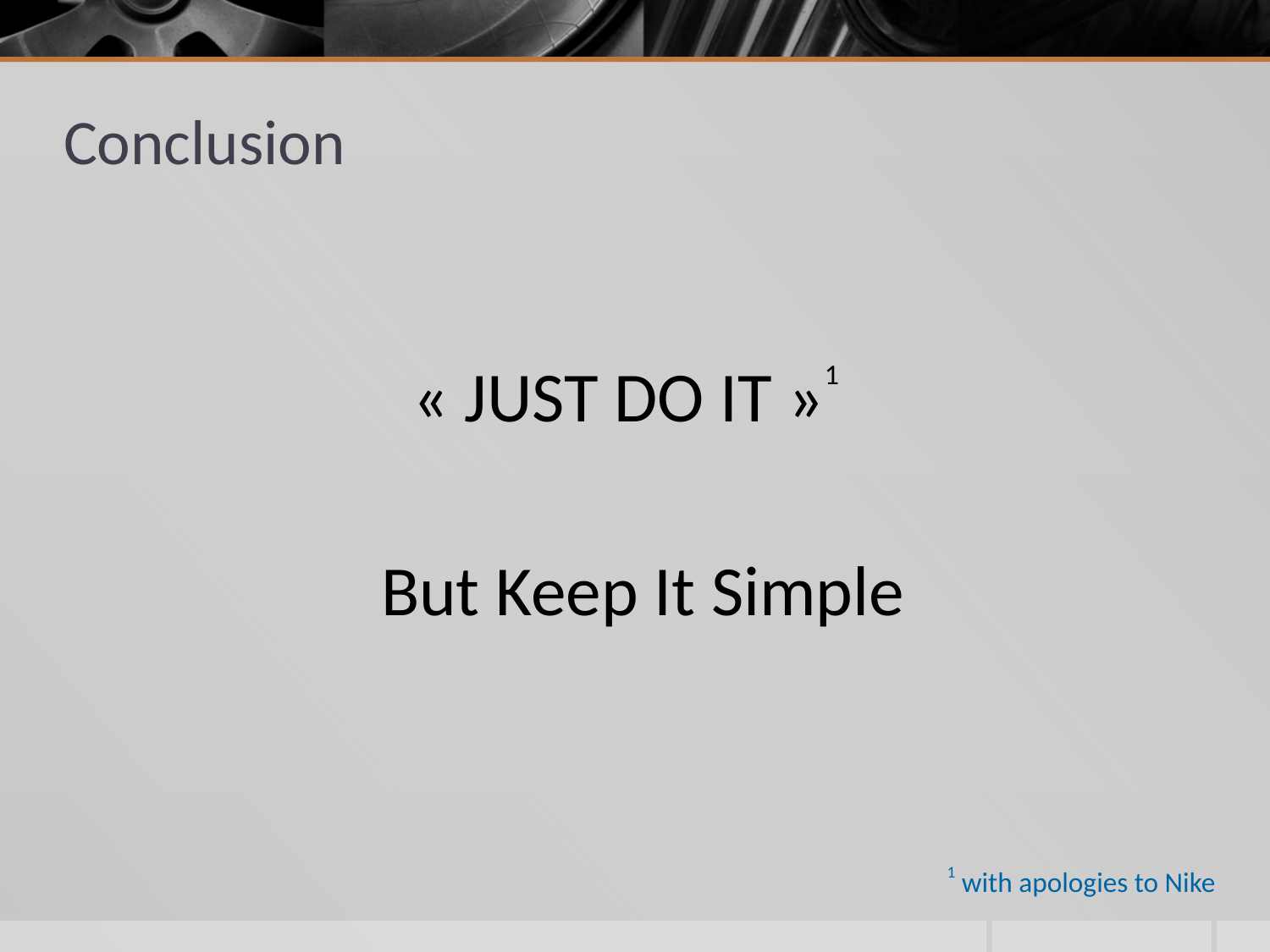

# Conclusion
« JUST DO IT »1
But Keep It Simple
1 with apologies to Nike